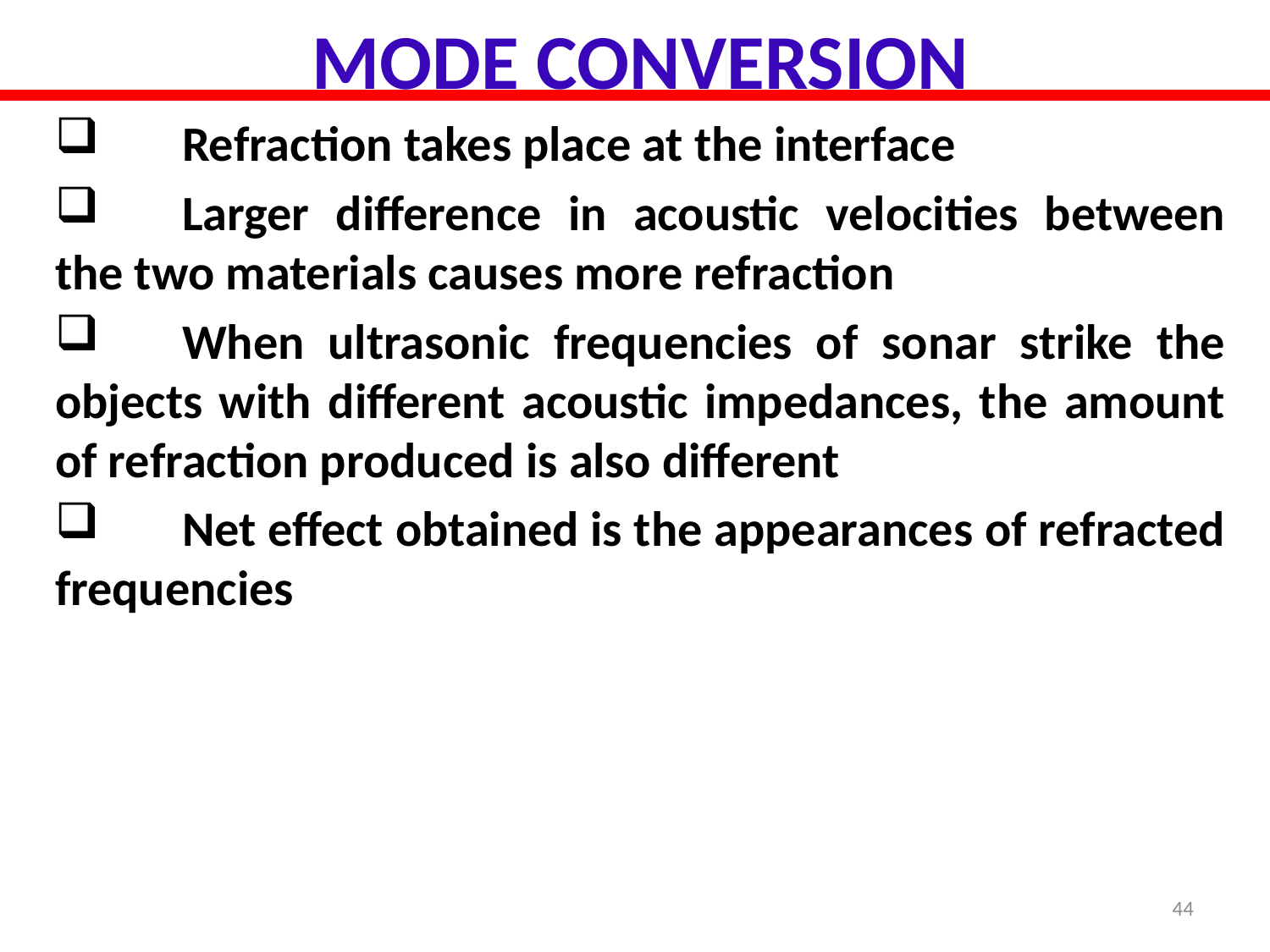

# MODE CONVERSION
	Refraction takes place at the interface
	Larger difference in acoustic velocities between the two materials causes more refraction
	When ultrasonic frequencies of sonar strike the objects with different acoustic impedances, the amount of refraction produced is also different
	Net effect obtained is the appearances of refracted frequencies

44